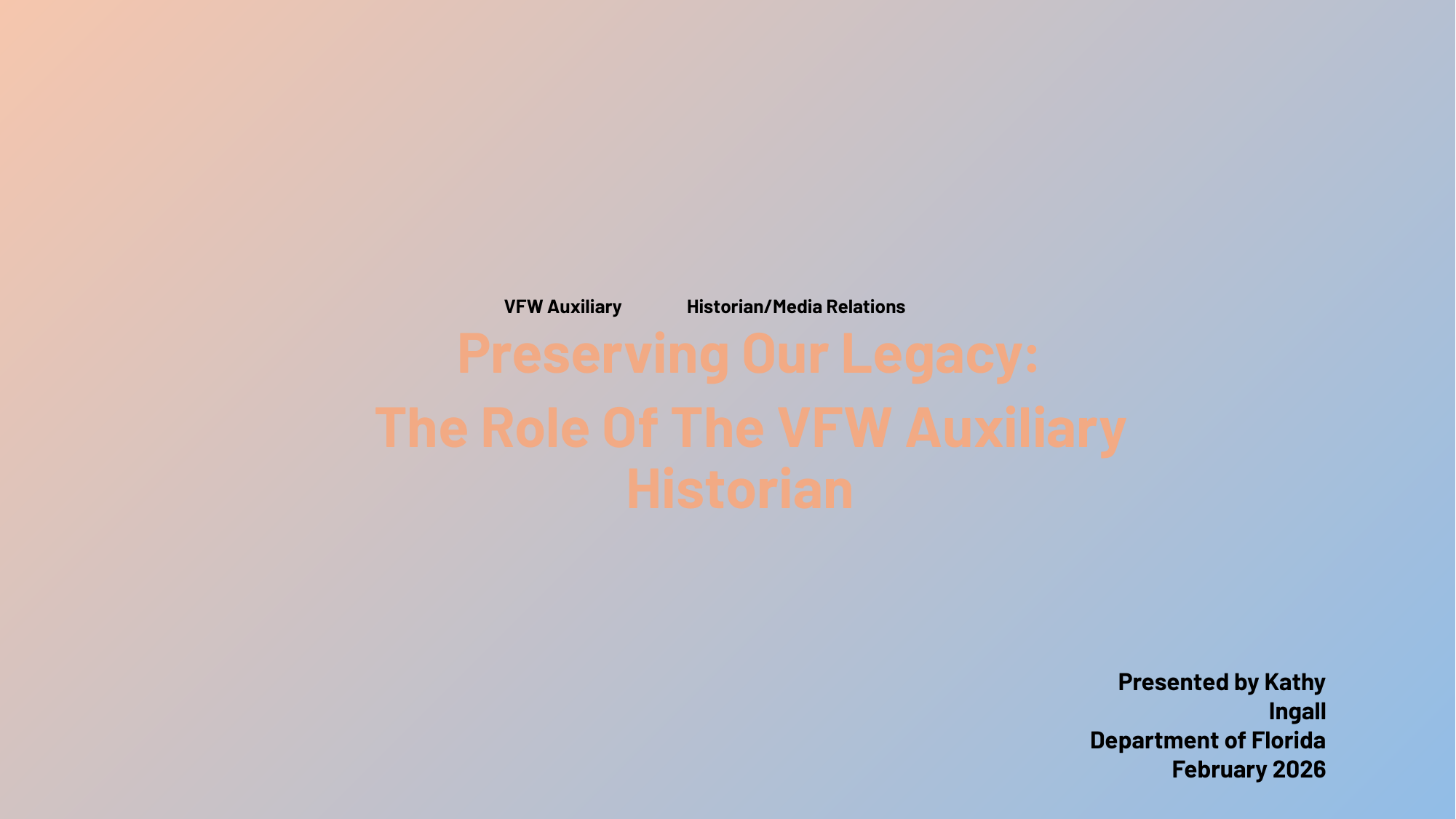

# VFW Auxiliary                 Historian/Media Relations
 Preserving Our Legacy:
 The Role Of The VFW Auxiliary Historian

Presented by Kathy Ingall
Department of Florida
February 2026